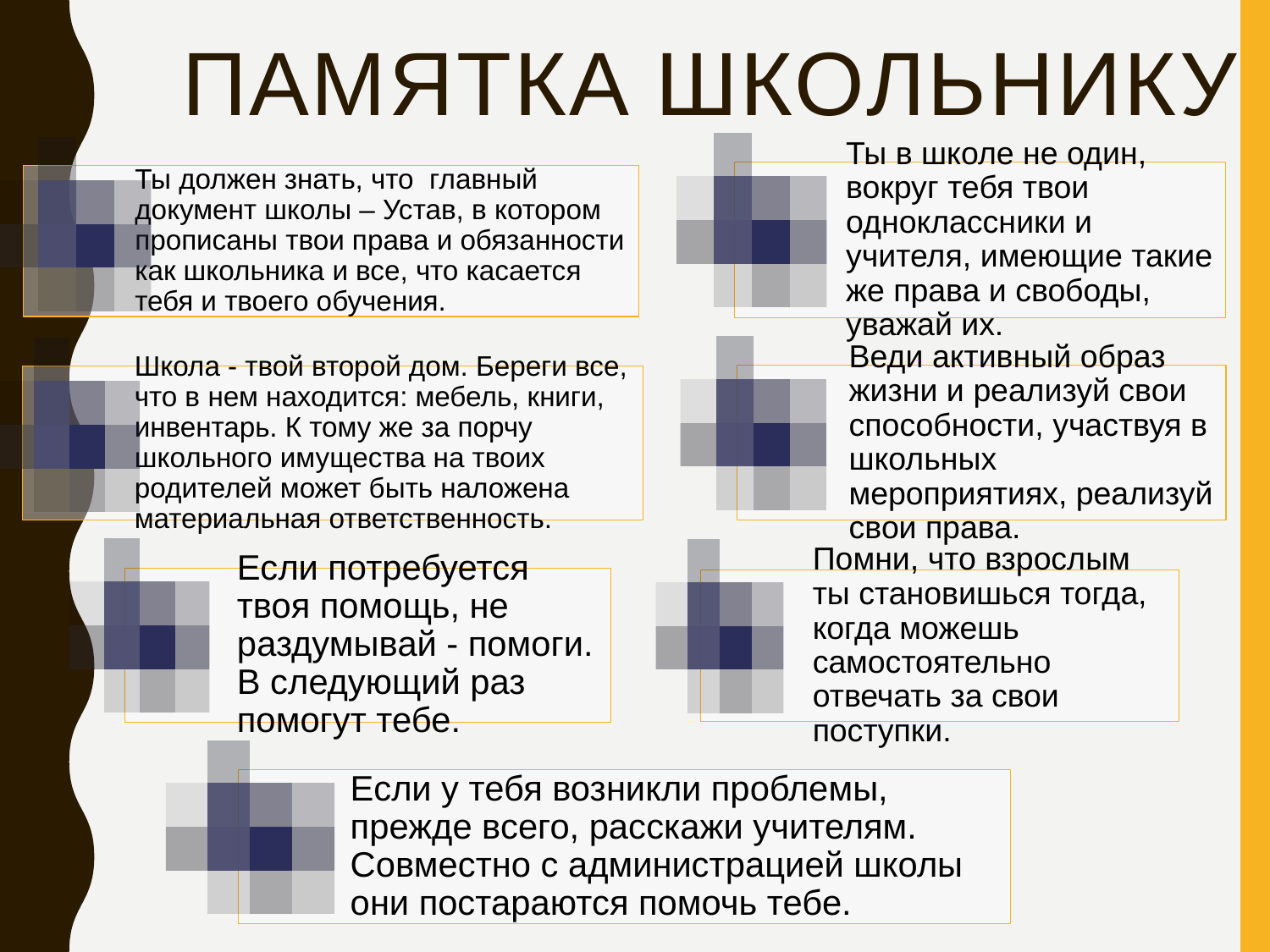

# Памятка школьнику
Ты должен знать, что  главный документ школы – Устав, в котором прописаны твои права и обязанности как школьника и все, что касается тебя и твоего обучения.
Ты в школе не один, вокруг тебя твои одноклассники и учителя, имеющие такие же права и свободы, уважай их.
Школа - твой второй дом. Береги все, что в нем находится: мебель, книги, инвентарь. К тому же за порчу школьного имущества на твоих родителей может быть наложена материальная ответственность.
Веди активный образ жизни и реализуй свои способности, участвуя в школьных мероприятиях, реализуй свои права.
Если потребуется твоя помощь, не раздумывай - помоги. В следующий раз помогут тебе.
Помни, что взрослым ты становишься тогда, когда можешь самостоятельно отвечать за свои поступки.
Если у тебя возникли проблемы, прежде всего, расскажи учителям. Совместно с администрацией школы они постараются помочь тебе.